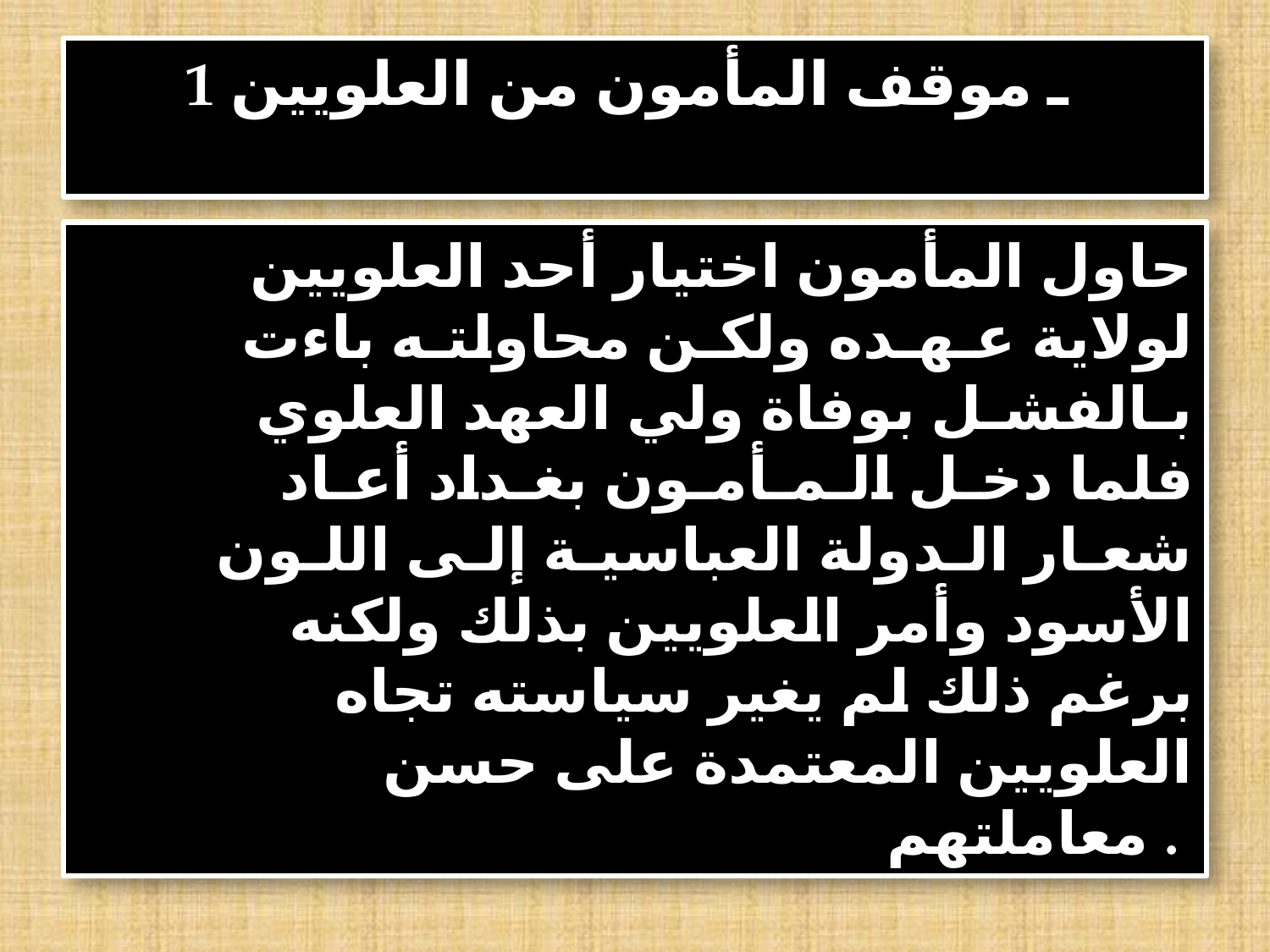

# 1 ـ موقف المأمون من العلويين
  حاول المأمون اختيار أحد العلويين لولاية عـهـده ولكـن محاولتـه باءت بـالفشـل بوفاة ولي العهد العلوي فلما دخـل الـمـأمـون بغـداد أعـاد شعـار الـدولة العباسيـة إلـى اللـون الأسود وأمر العلويين بذلك ولكنه برغم ذلك لم يغير سياسته تجاه العلويين المعتمدة على حسن معاملتهم .